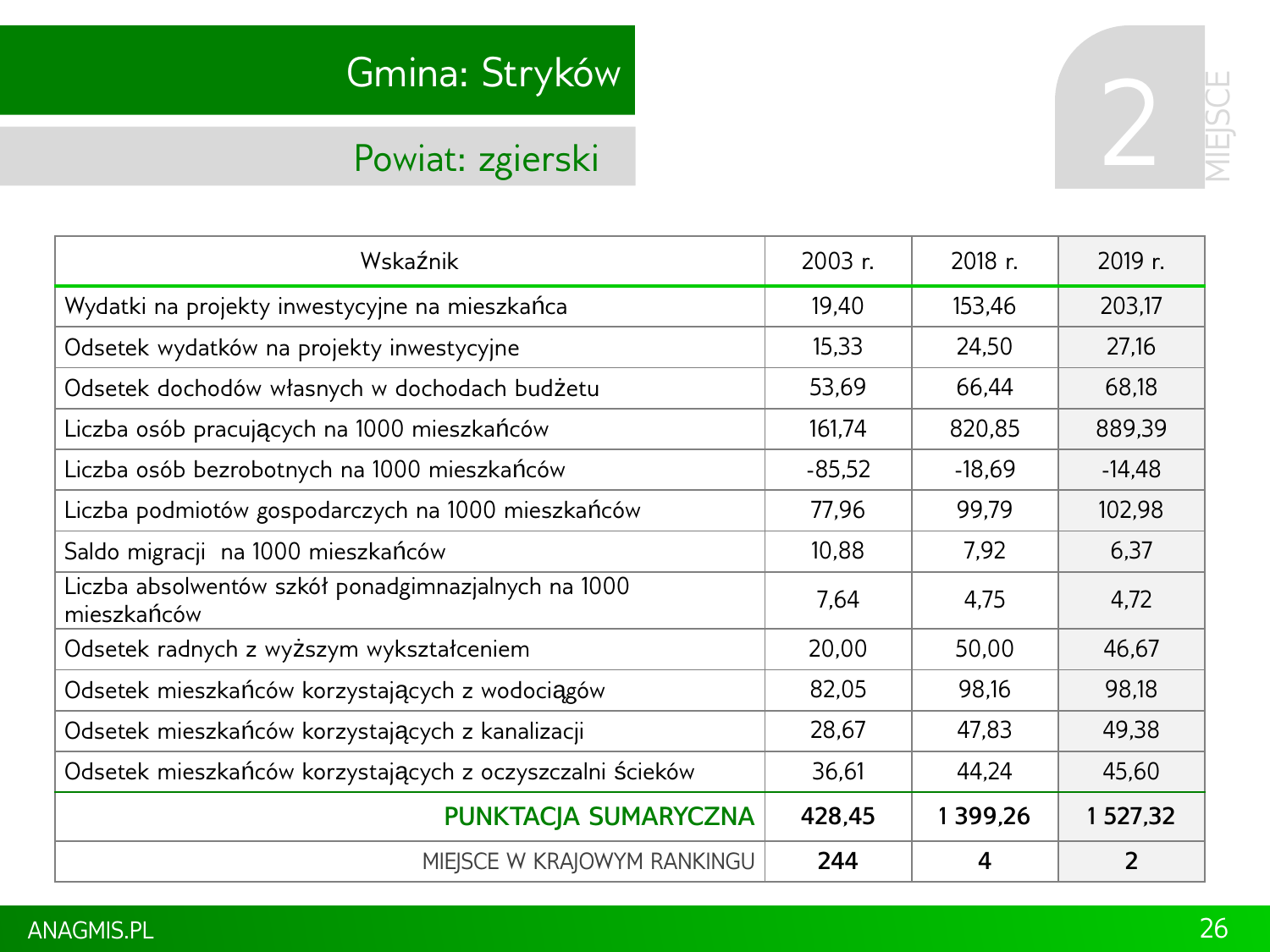

Gmina: Stryków

Powiat: zgierski

2
MIEJSCE
| Wskaźnik | 2003 r. | 2018 r. | 2019 r. |
| --- | --- | --- | --- |
| Wydatki na projekty inwestycyjne na mieszkańca | 19,40 | 153,46 | 203,17 |
| Odsetek wydatków na projekty inwestycyjne | 15,33 | 24,50 | 27,16 |
| Odsetek dochodów własnych w dochodach budżetu | 53,69 | 66,44 | 68,18 |
| Liczba osób pracujących na 1000 mieszkańców | 161,74 | 820,85 | 889,39 |
| Liczba osób bezrobotnych na 1000 mieszkańców | -85,52 | -18,69 | -14,48 |
| Liczba podmiotów gospodarczych na 1000 mieszkańców | 77,96 | 99,79 | 102,98 |
| Saldo migracji na 1000 mieszkańców | 10,88 | 7,92 | 6,37 |
| Liczba absolwentów szkół ponadgimnazjalnych na 1000 mieszkańców | 7,64 | 4,75 | 4,72 |
| Odsetek radnych z wyższym wykształceniem | 20,00 | 50,00 | 46,67 |
| Odsetek mieszkańców korzystających z wodociągów | 82,05 | 98,16 | 98,18 |
| Odsetek mieszkańców korzystających z kanalizacji | 28,67 | 47,83 | 49,38 |
| Odsetek mieszkańców korzystających z oczyszczalni ścieków | 36,61 | 44,24 | 45,60 |
| PUNKTACJA SUMARYCZNA | 428,45 | 1 399,26 | 1 527,32 |
| MIEJSCE W KRAJOWYM RANKINGU | 244 | 4 | 2 |
26

ANAGMIS.PL